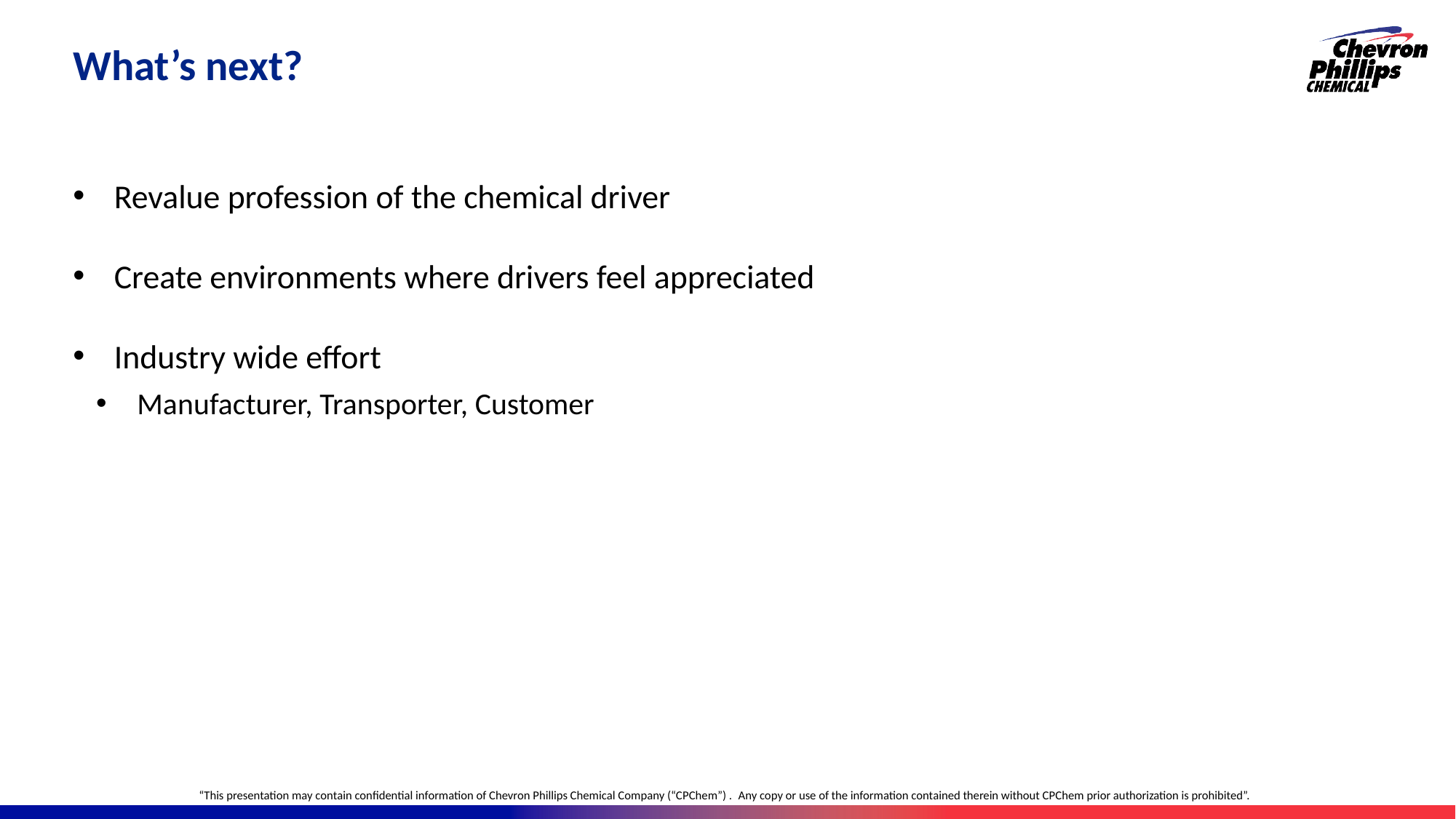

# What’s next?
Revalue profession of the chemical driver

Create environments where drivers feel appreciated

Industry wide effort
Manufacturer, Transporter, Customer

“This presentation may contain confidential information of Chevron Phillips Chemical Company (“CPChem”) .  Any copy or use of the information contained therein without CPChem prior authorization is prohibited”.